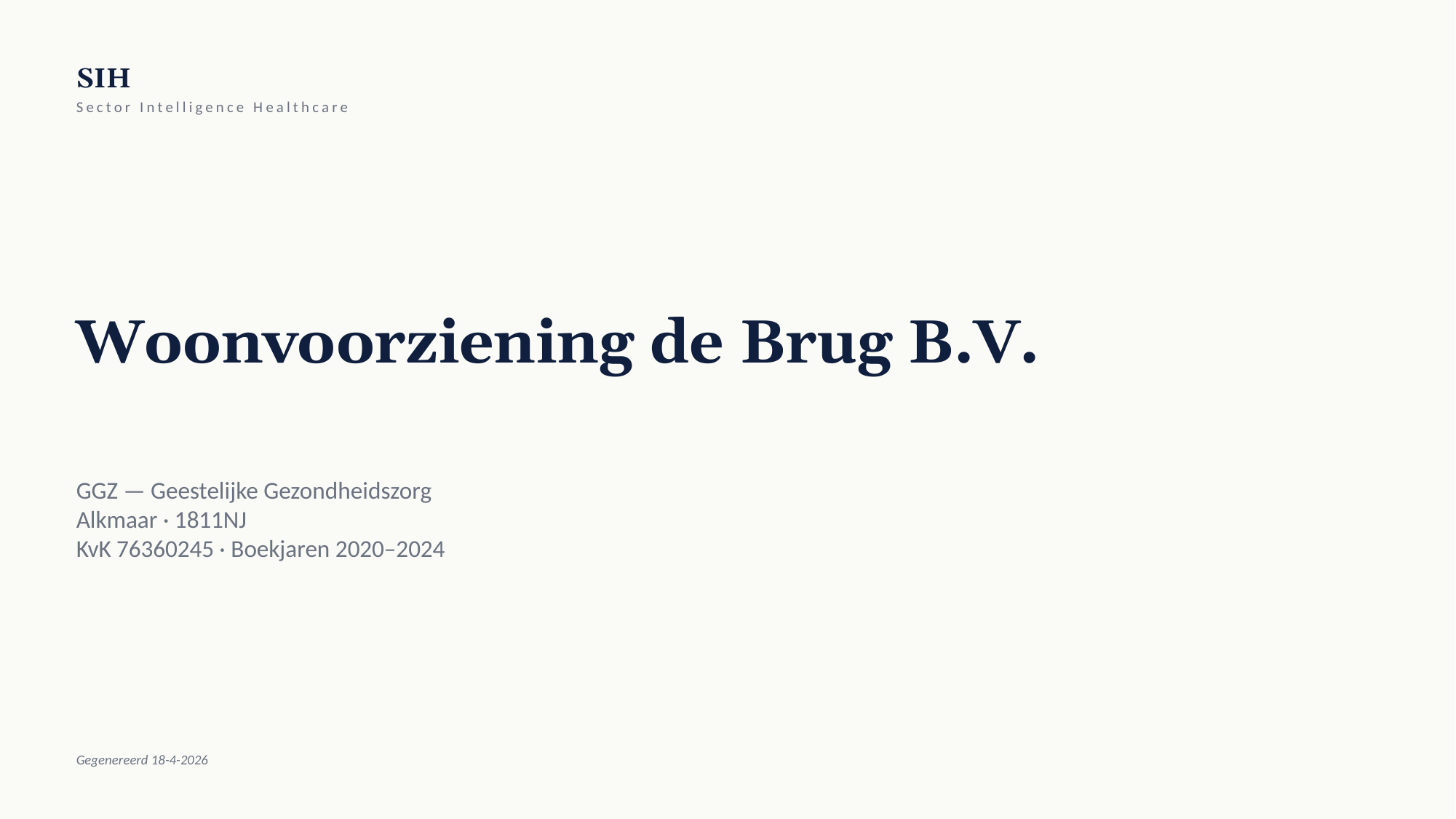

SIH
Sector Intelligence Healthcare
Woonvoorziening de Brug B.V.
GGZ — Geestelijke Gezondheidszorg
Alkmaar · 1811NJ
KvK 76360245 · Boekjaren 2020–2024
Gegenereerd 18-4-2026